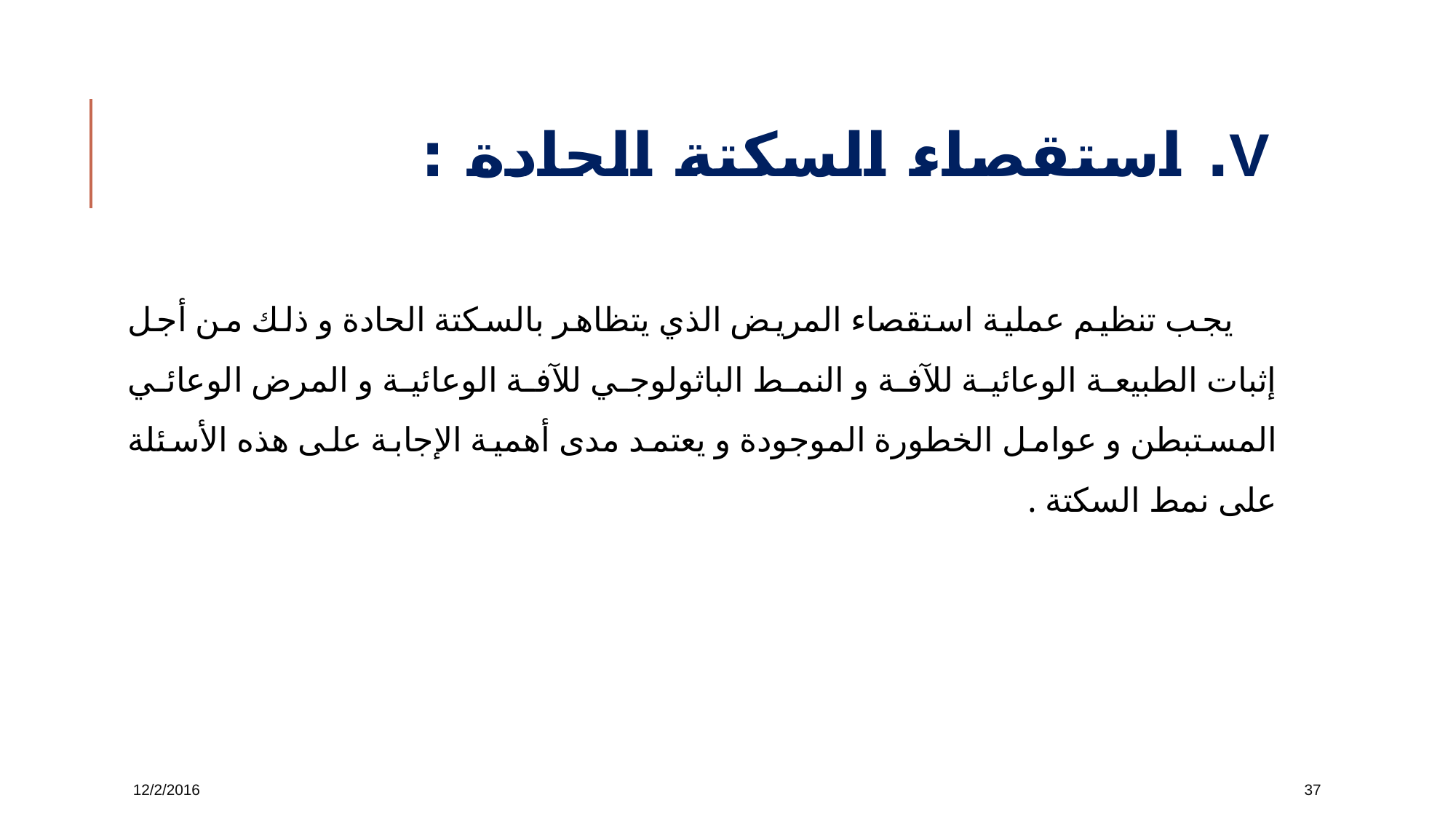

# V. استقصاء السكتة الحادة :
     يجب تنظيم عملية استقصاء المريض الذي يتظاهر بالسكتة الحادة و ذلك من أجل إثبات الطبيعة الوعائية للآفة و النمط الباثولوجي للآفة الوعائية و المرض الوعائي المستبطن و عوامل الخطورة الموجودة و يعتمد مدى أهمية الإجابة على هذه الأسئلة على نمط السكتة .
12/2/2016
37